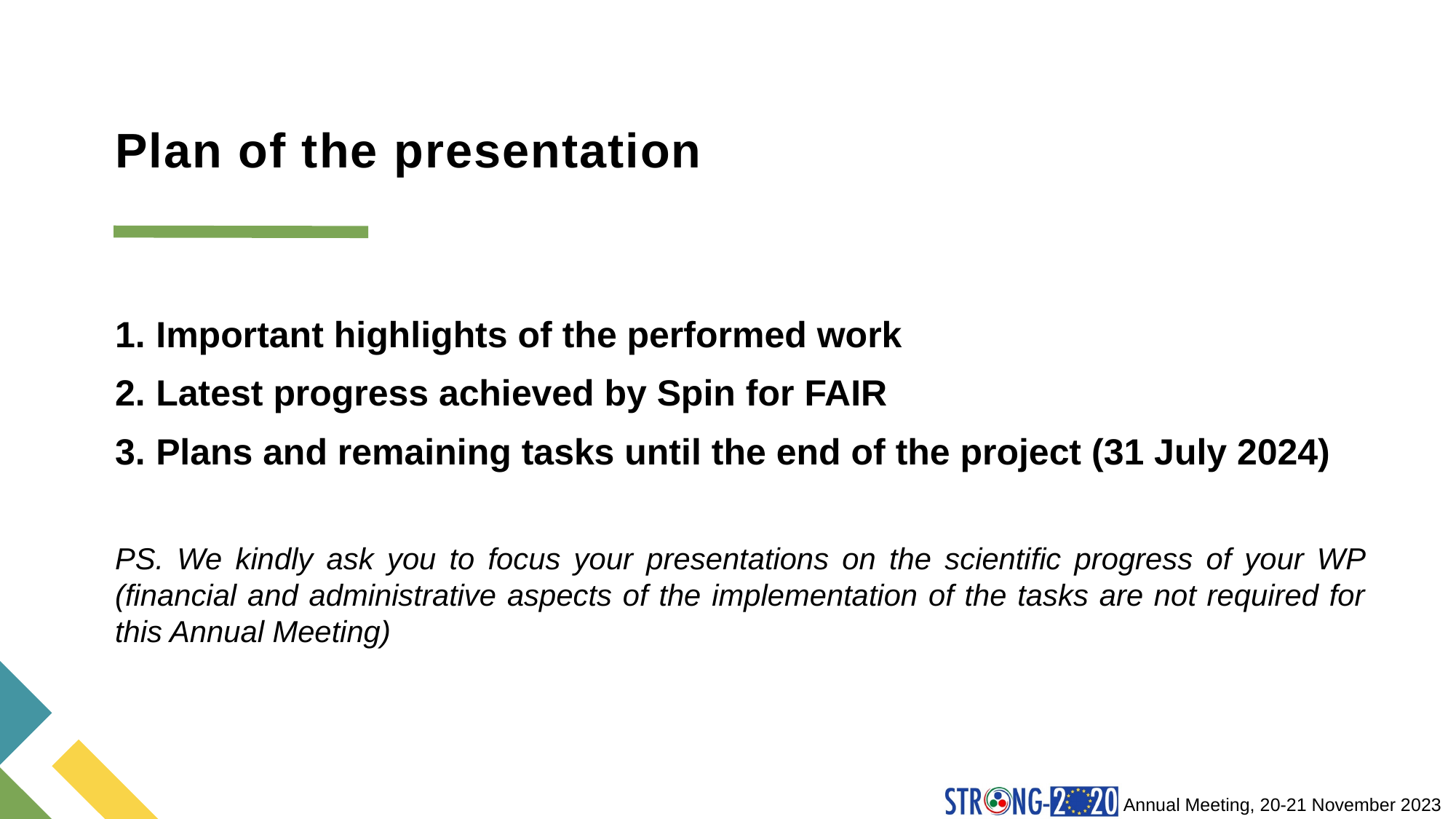

# Plan of the presentation
Important highlights of the performed work
Latest progress achieved by Spin for FAIR
Plans and remaining tasks until the end of the project (31 July 2024)

PS. We kindly ask you to focus your presentations on the scientific progress of your WP (financial and administrative aspects of the implementation of the tasks are not required for this Annual Meeting)